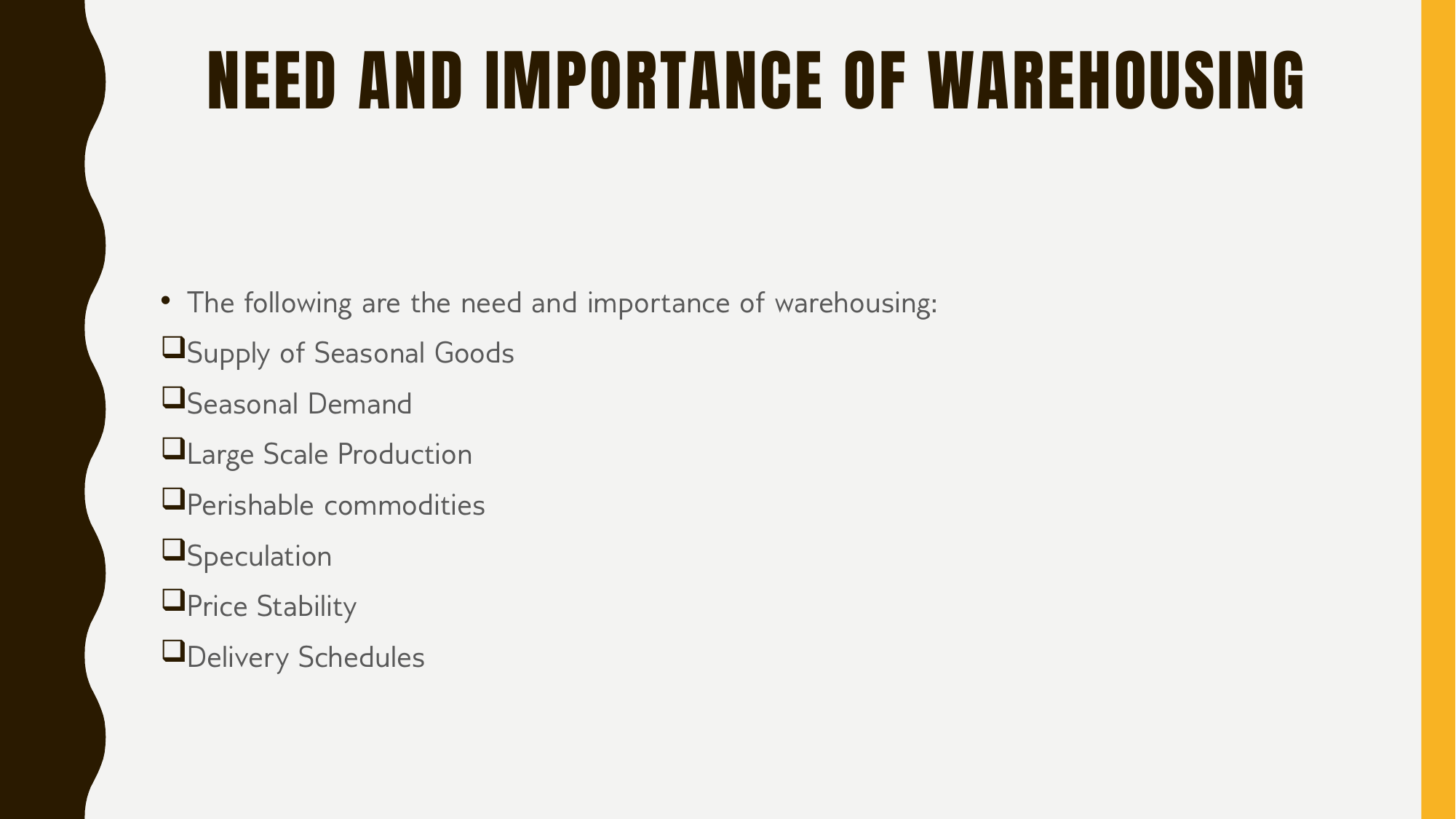

# NEED AND IMPORTANCE OF WAREHOUSING
The following are the need and importance of warehousing:
Supply of Seasonal Goods
Seasonal Demand
Large Scale Production
Perishable commodities
Speculation
Price Stability
Delivery Schedules